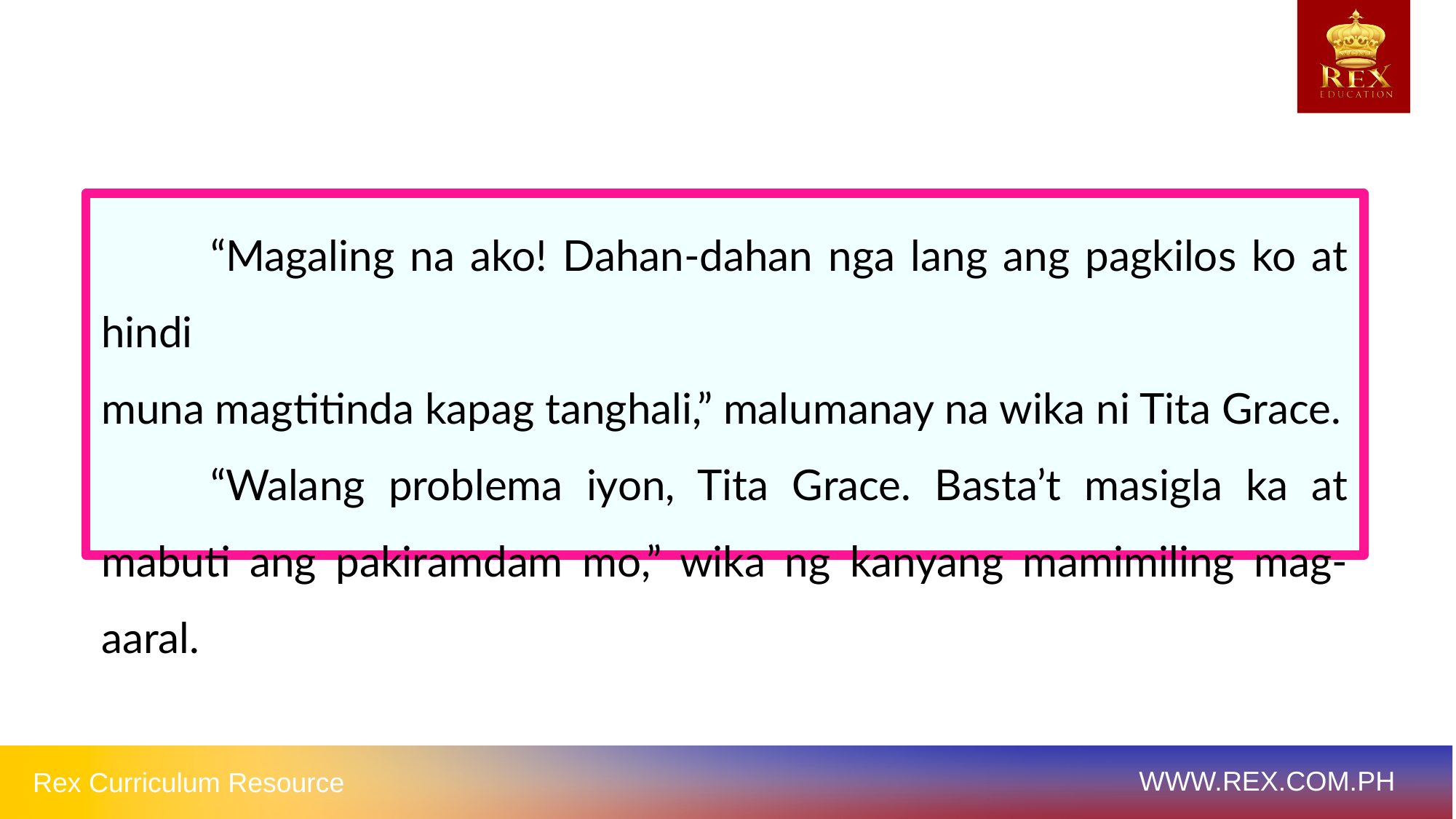

“Magaling na ako! Dahan-dahan nga lang ang pagkilos ko at hindi
muna magtitinda kapag tanghali,” malumanay na wika ni Tita Grace.
	“Walang problema iyon, Tita Grace. Basta’t masigla ka at mabuti ang pakiramdam mo,” wika ng kanyang mamimiling mag-aaral.